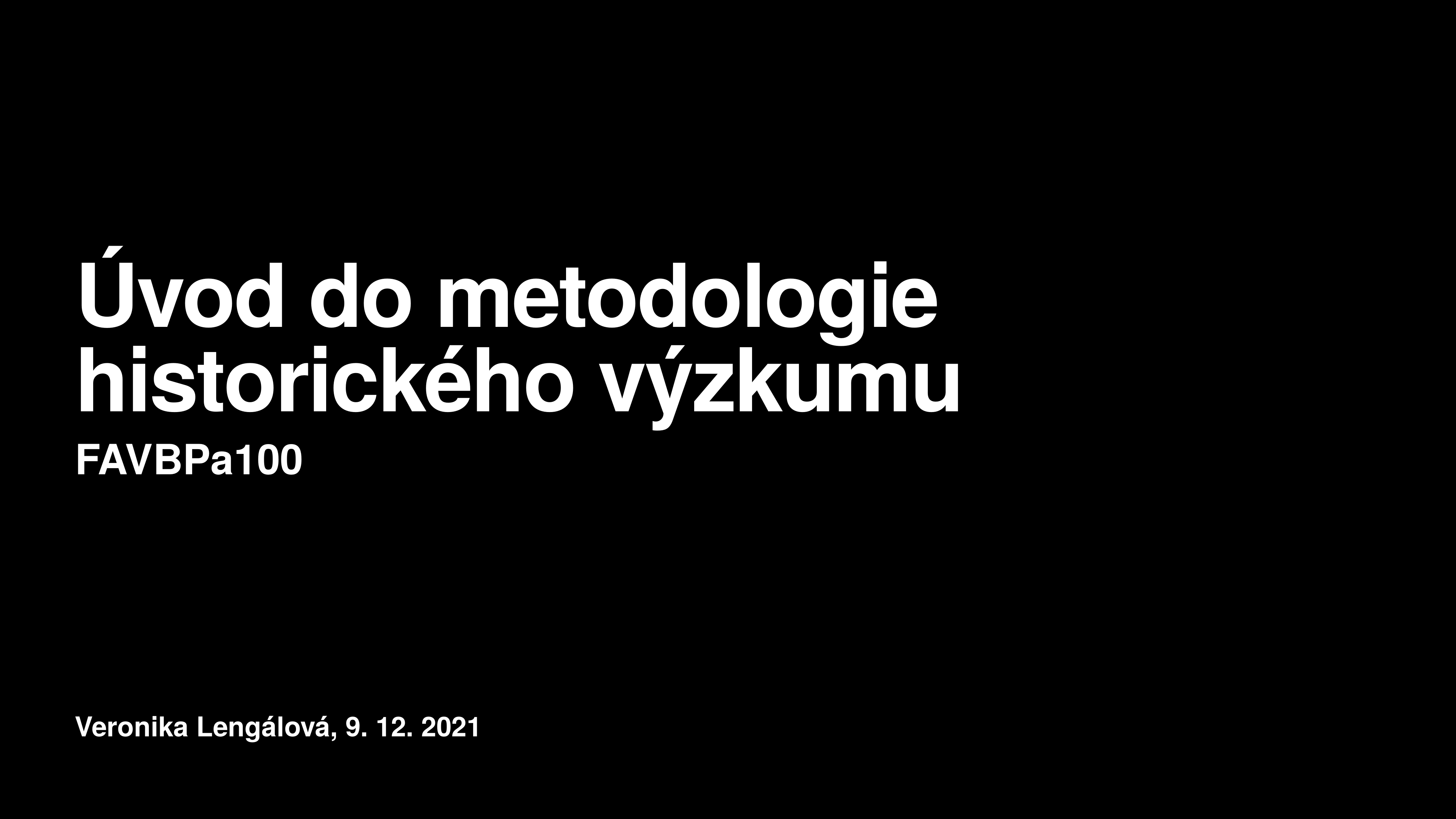

# Úvod do metodologie historického výzkumu
FAVBPa100
Veronika Lengálová, 9. 12. 2021